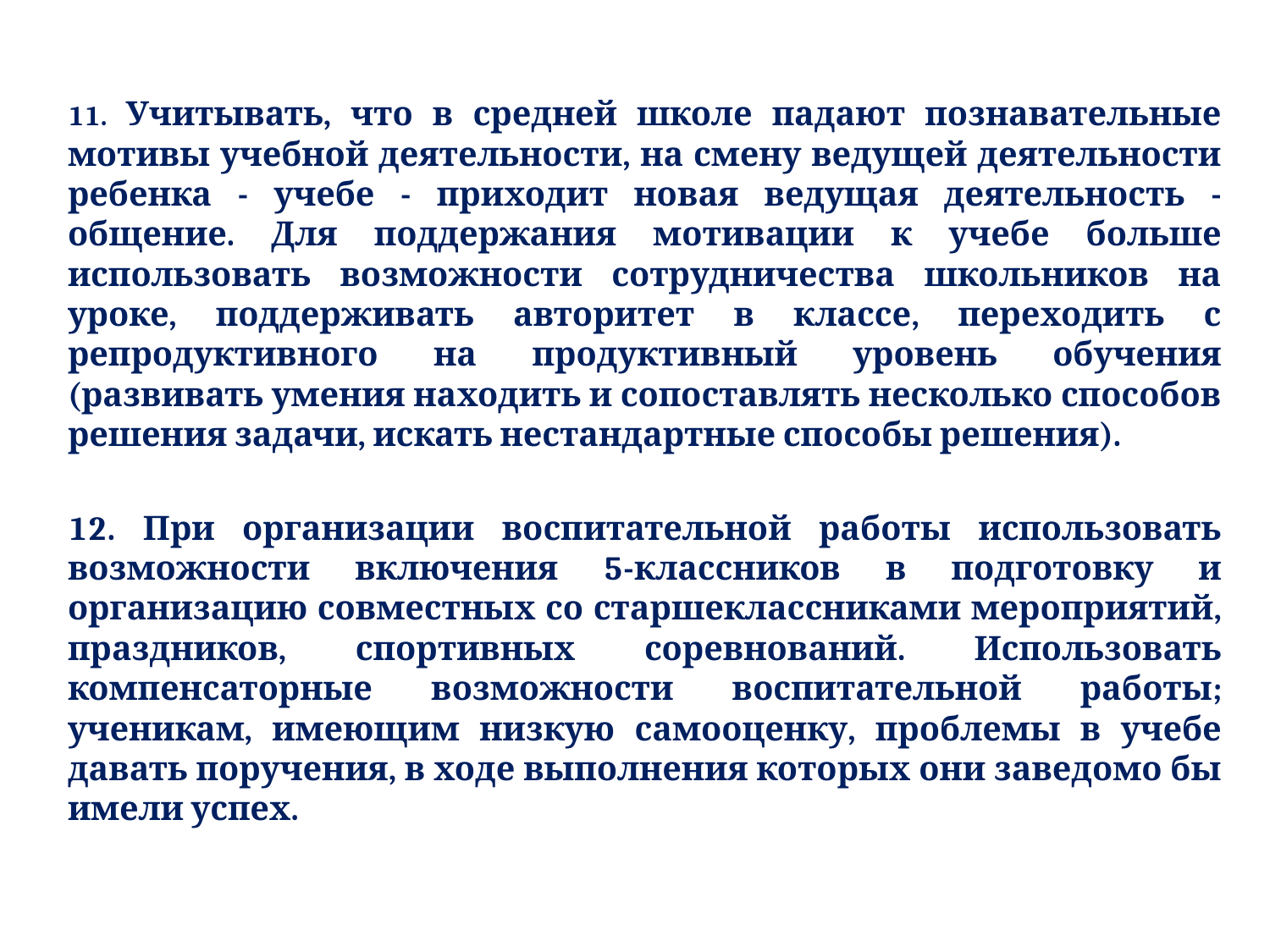

#
11. Учитывать, что в средней школе падают познавательные мотивы учебной деятельности, на смену ведущей деятельности ребенка - учебе - приходит новая ведущая деятельность - общение. Для поддержания мотивации к учебе больше использовать возможности сотрудничества школьников на уроке, поддерживать авторитет в классе, переходить с репродуктивного на продуктивный уровень обучения (развивать умения находить и сопоставлять несколько способов решения задачи, искать нестандартные способы решения).

12. При организации воспитательной работы использовать возможности включения 5-классников в подготовку и организацию совместных со старшеклассниками мероприятий, праздников, спортивных соревнований. Использовать компенсаторные возможности воспитательной работы; ученикам, имеющим низкую самооценку, проблемы в учебе давать поручения, в ходе выполнения которых они заведомо бы имели успех.